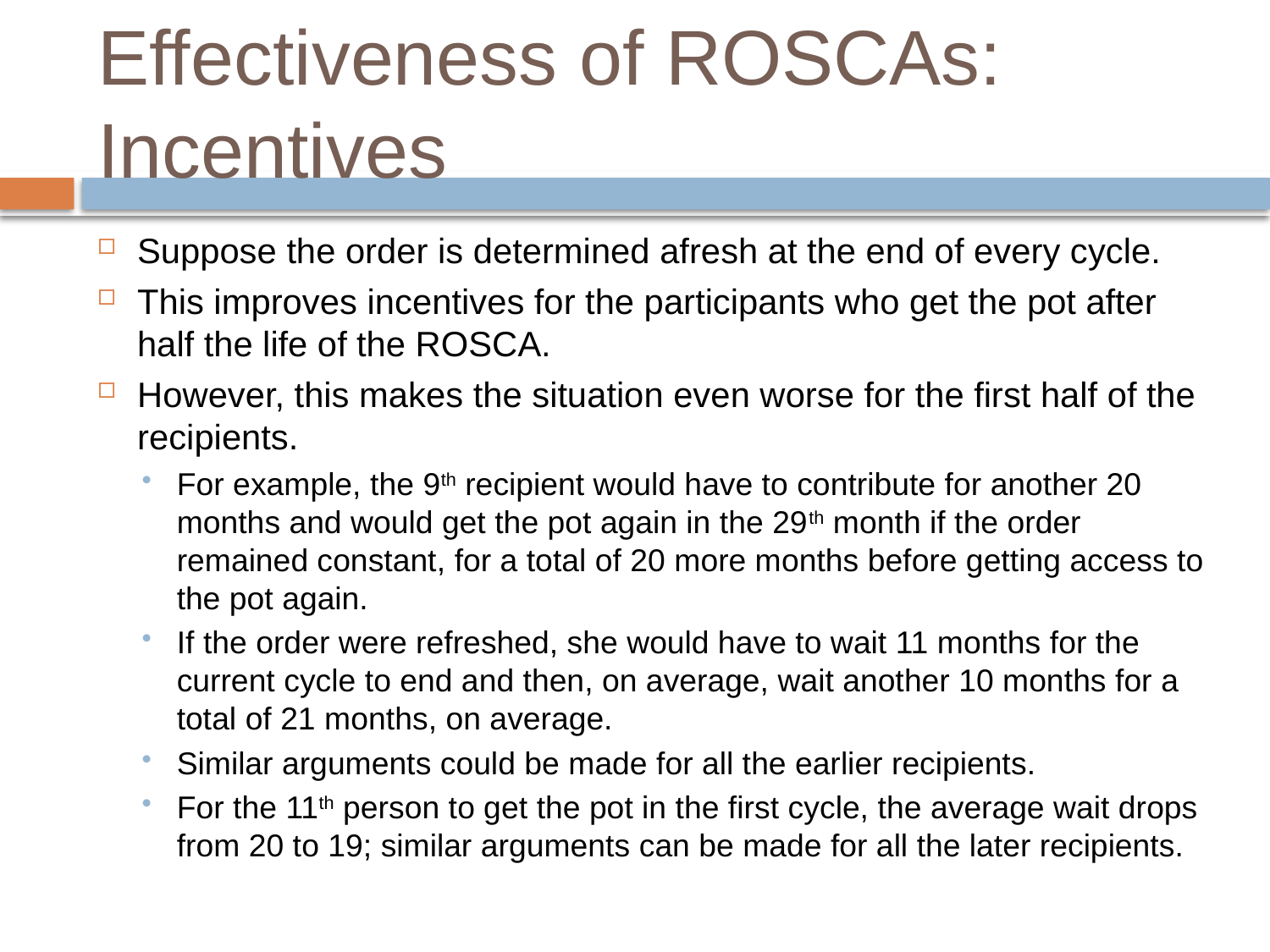

# Effectiveness of ROSCAs: Incentives
Suppose the order is determined afresh at the end of every cycle.
This improves incentives for the participants who get the pot after half the life of the ROSCA.
However, this makes the situation even worse for the first half of the recipients.
For example, the 9th recipient would have to contribute for another 20 months and would get the pot again in the 29th month if the order remained constant, for a total of 20 more months before getting access to the pot again.
If the order were refreshed, she would have to wait 11 months for the current cycle to end and then, on average, wait another 10 months for a total of 21 months, on average.
Similar arguments could be made for all the earlier recipients.
For the 11th person to get the pot in the first cycle, the average wait drops from 20 to 19; similar arguments can be made for all the later recipients.